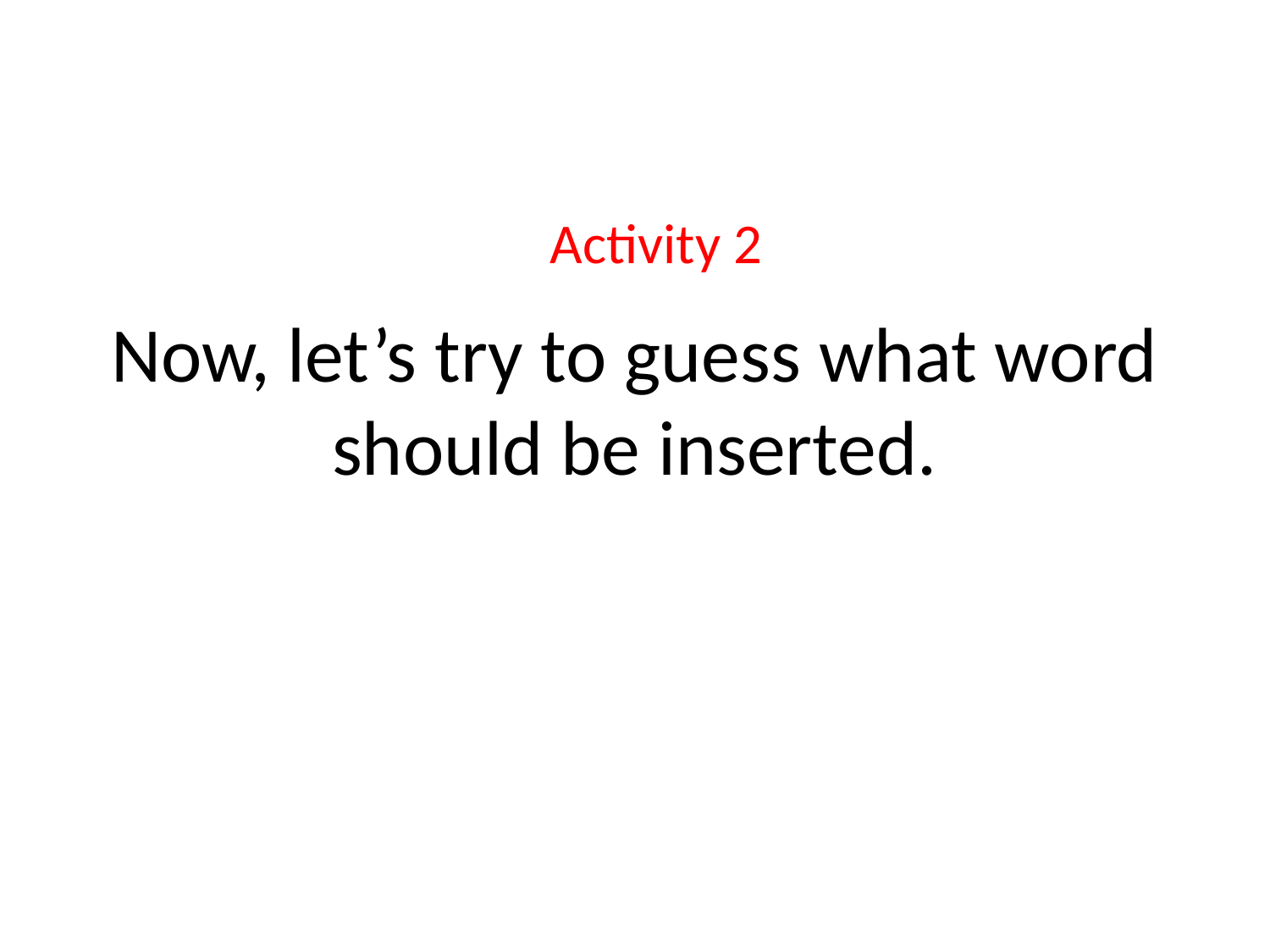

Activity 2
# Now, let’s try to guess what word should be inserted.